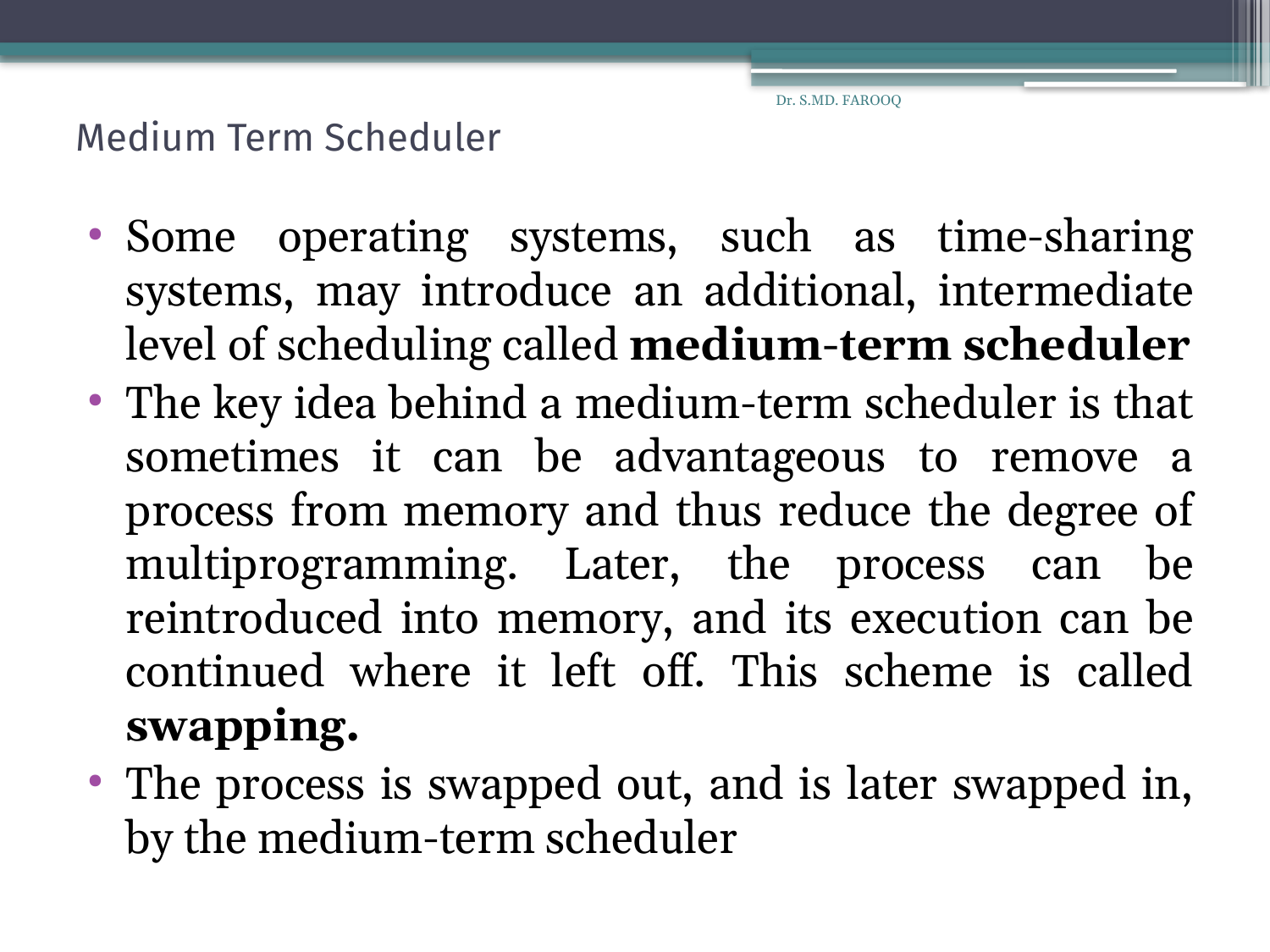

Dr. S.MD. FAROOQ
# Medium Term Scheduler
Some operating systems, such as time-sharing systems, may introduce an additional, intermediate level of scheduling called medium-term scheduler
The key idea behind a medium-term scheduler is that sometimes it can be advantageous to remove a process from memory and thus reduce the degree of multiprogramming. Later, the process can be reintroduced into memory, and its execution can be continued where it left off. This scheme is called swapping.
The process is swapped out, and is later swapped in, by the medium-term scheduler